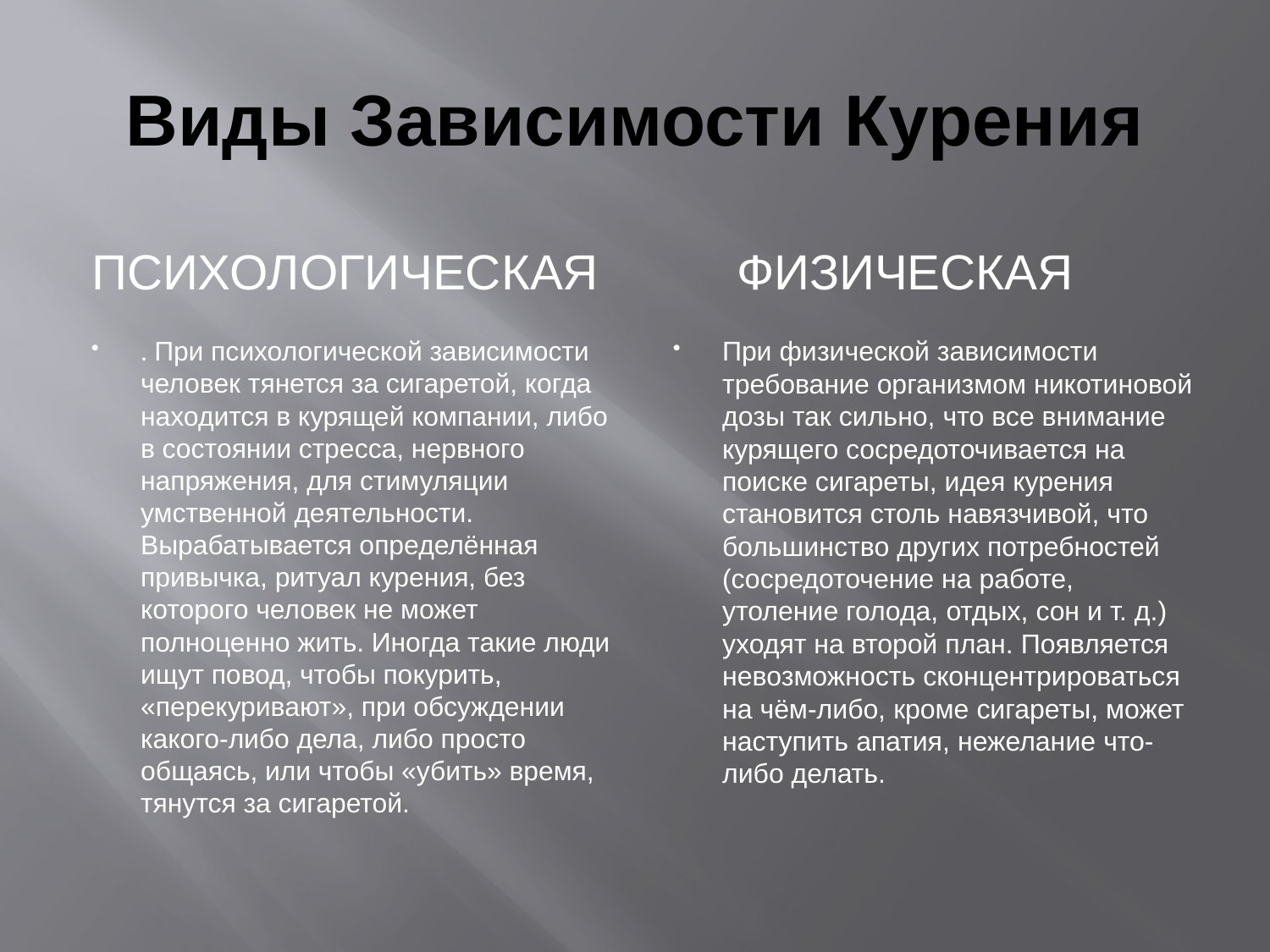

# Виды Зависимости Курения
Психологическая
физическая
. При психологической зависимости человек тянется за сигаретой, когда находится в курящей компании, либо в состоянии стресса, нервного напряжения, для стимуляции умственной деятельности. Вырабатывается определённая привычка, ритуал курения, без которого человек не может полноценно жить. Иногда такие люди ищут повод, чтобы покурить, «перекуривают», при обсуждении какого-либо дела, либо просто общаясь, или чтобы «убить» время, тянутся за сигаретой.

При физической зависимости требование организмом никотиновой дозы так сильно, что все внимание курящего сосредоточивается на поиске сигареты, идея курения становится столь навязчивой, что большинство других потребностей (сосредоточение на работе, утоление голода, отдых, сон и т. д.) уходят на второй план. Появляется невозможность сконцентрироваться на чём-либо, кроме сигареты, может наступить апатия, нежелание что-либо делать.